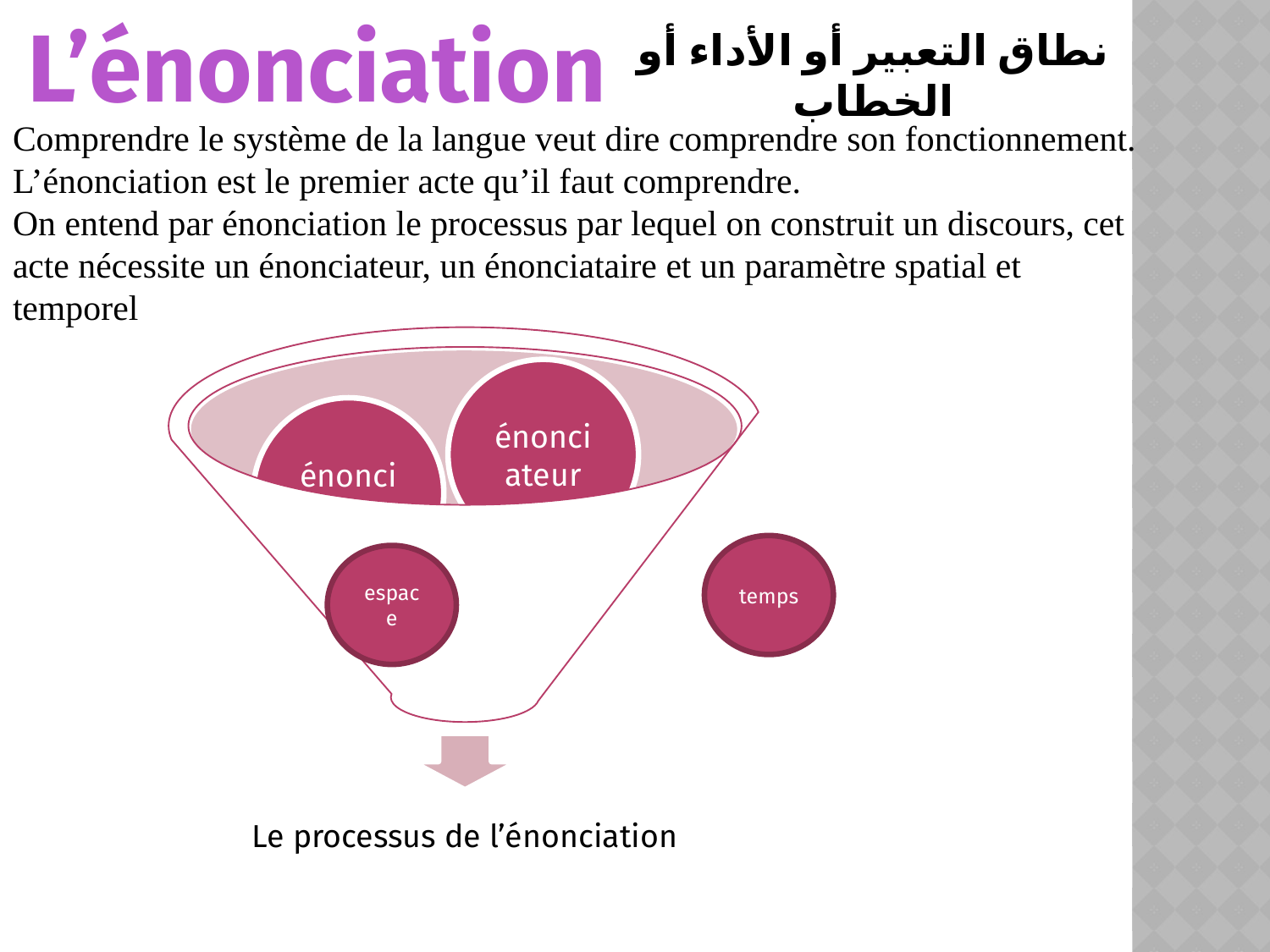

L’énonciation
نطاق التعبير أو الأداء أو الخطاب
Comprendre le système de la langue veut dire comprendre son fonctionnement.
L’énonciation est le premier acte qu’il faut comprendre.
On entend par énonciation le processus par lequel on construit un discours, cet acte nécessite un énonciateur, un énonciataire et un paramètre spatial et temporel
énonciateur
énonciataire
Acte d’énonciation
Le processus de l’énonciation
temps
espace